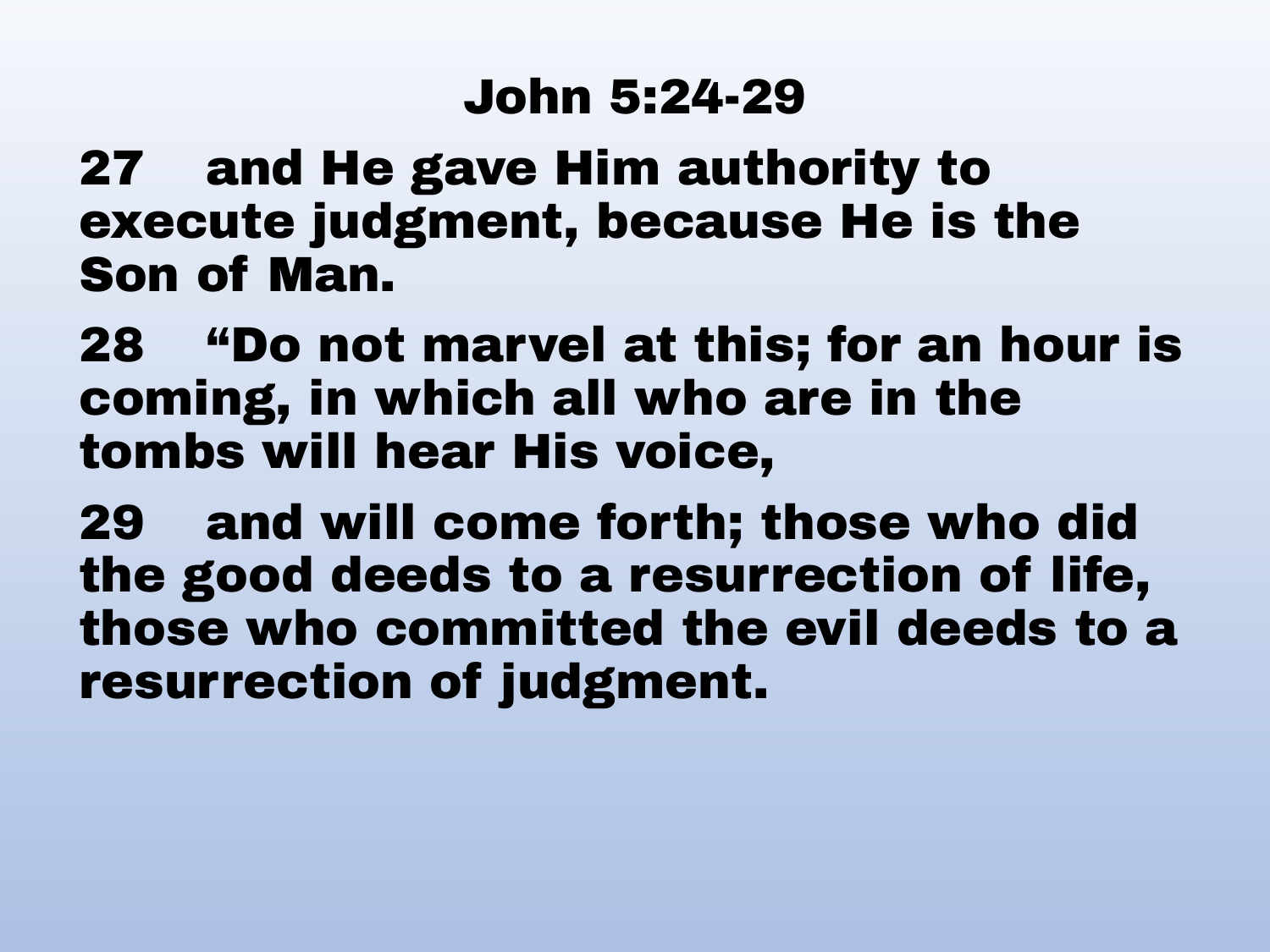

John 5:24-29
27	and He gave Him authority to execute judgment, because He is the Son of Man.
28	“Do not marvel at this; for an hour is coming, in which all who are in the tombs will hear His voice,
29	and will come forth; those who did the good deeds to a resurrection of life, those who committed the evil deeds to a resurrection of judgment.